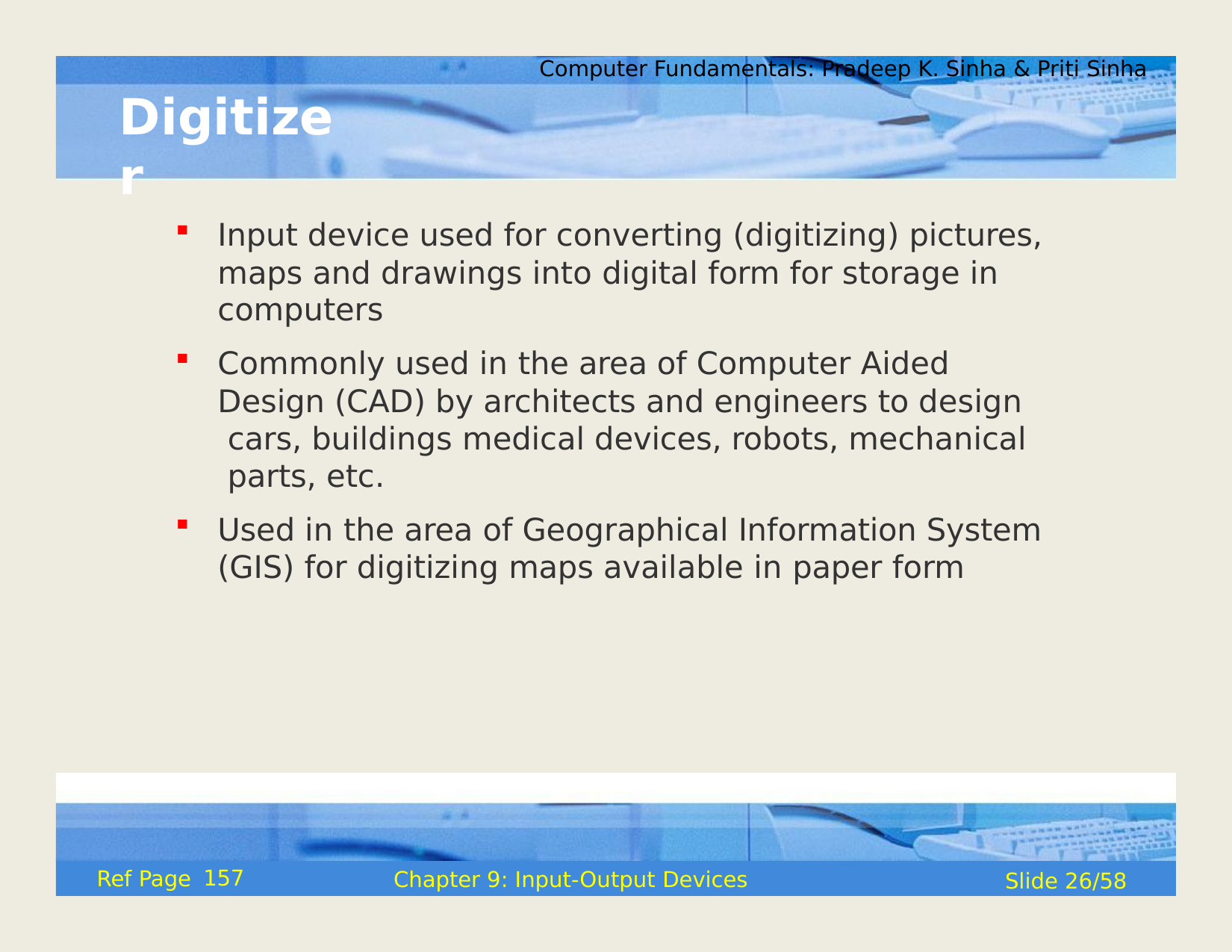

Computer Fundamentals: Pradeep K. Sinha & Priti Sinha
# Digitizer
Input device used for converting (digitizing) pictures,  maps and drawings into digital form for storage in  computers
Commonly used in the area of Computer Aided  Design (CAD) by architects and engineers to design  cars, buildings medical devices, robots, mechanical  parts, etc.
Used in the area of Geographical Information System  (GIS) for digitizing maps available in paper form

157
Ref Page
Chapter 9: Input-Output Devices
Slide 26/58